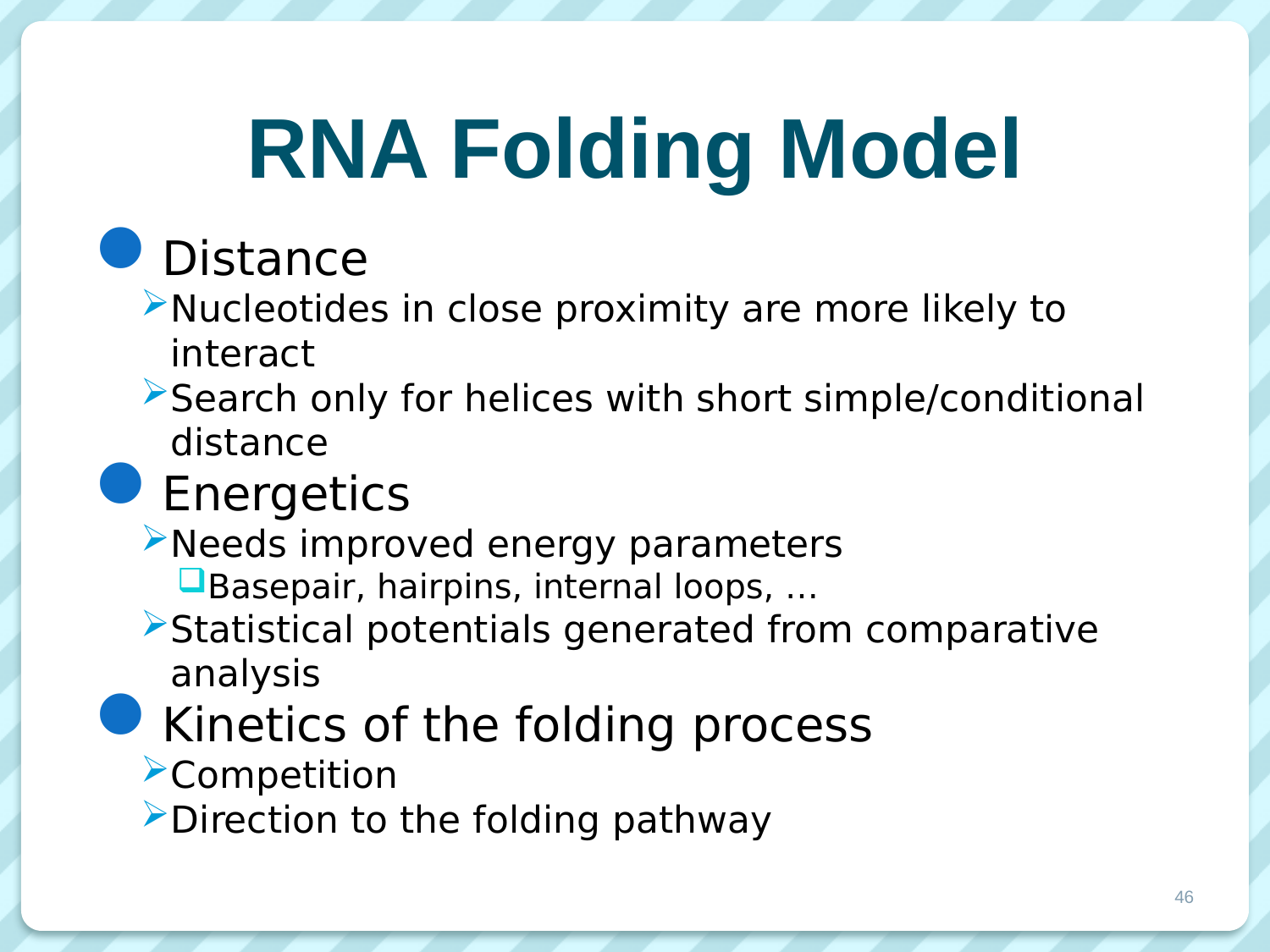

# RNA Folding Model
Distance
Nucleotides in close proximity are more likely to interact
Search only for helices with short simple/conditional distance
Energetics
Needs improved energy parameters
Basepair, hairpins, internal loops, …
Statistical potentials generated from comparative analysis
Kinetics of the folding process
Competition
Direction to the folding pathway
46